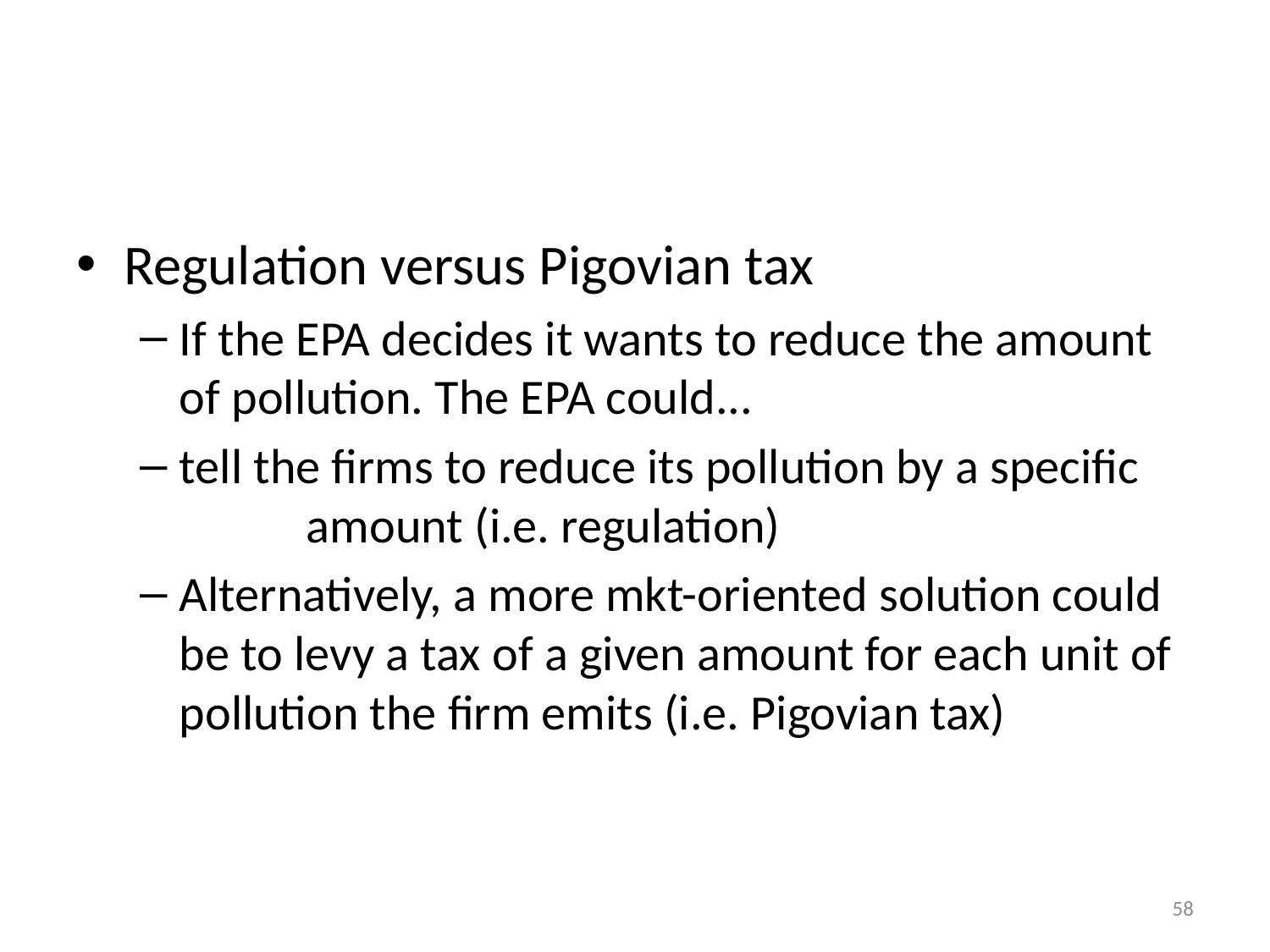

#
Regulation versus Pigovian tax
If the EPA decides it wants to reduce the amount of pollution. The EPA could...
tell the firms to reduce its pollution by a specific	amount (i.e. regulation)
Alternatively, a more mkt-oriented solution could be to levy a tax of a given amount for each unit of pollution the firm emits (i.e. Pigovian tax)
58